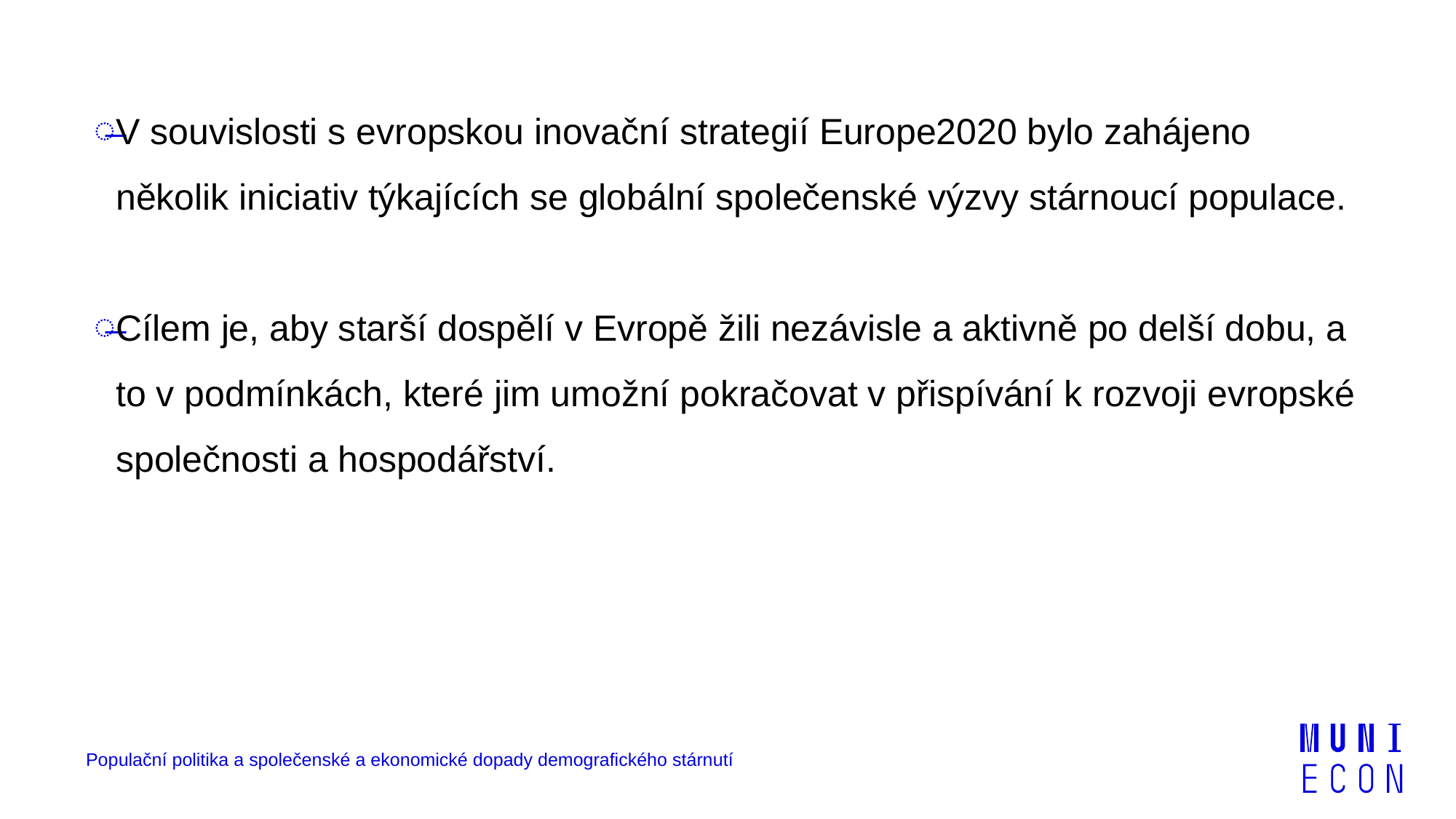

V souvislosti s evropskou inovační strategií Europe2020 bylo zahájeno několik iniciativ týkajících se globální společenské výzvy stárnoucí populace.

Cílem je, aby starší dospělí v Evropě žili nezávisle a aktivně po delší dobu, a to v podmínkách, které jim umožní pokračovat v přispívání k rozvoji evropské společnosti a hospodářství.

Populační politika a společenské a ekonomické dopady demografického stárnutí